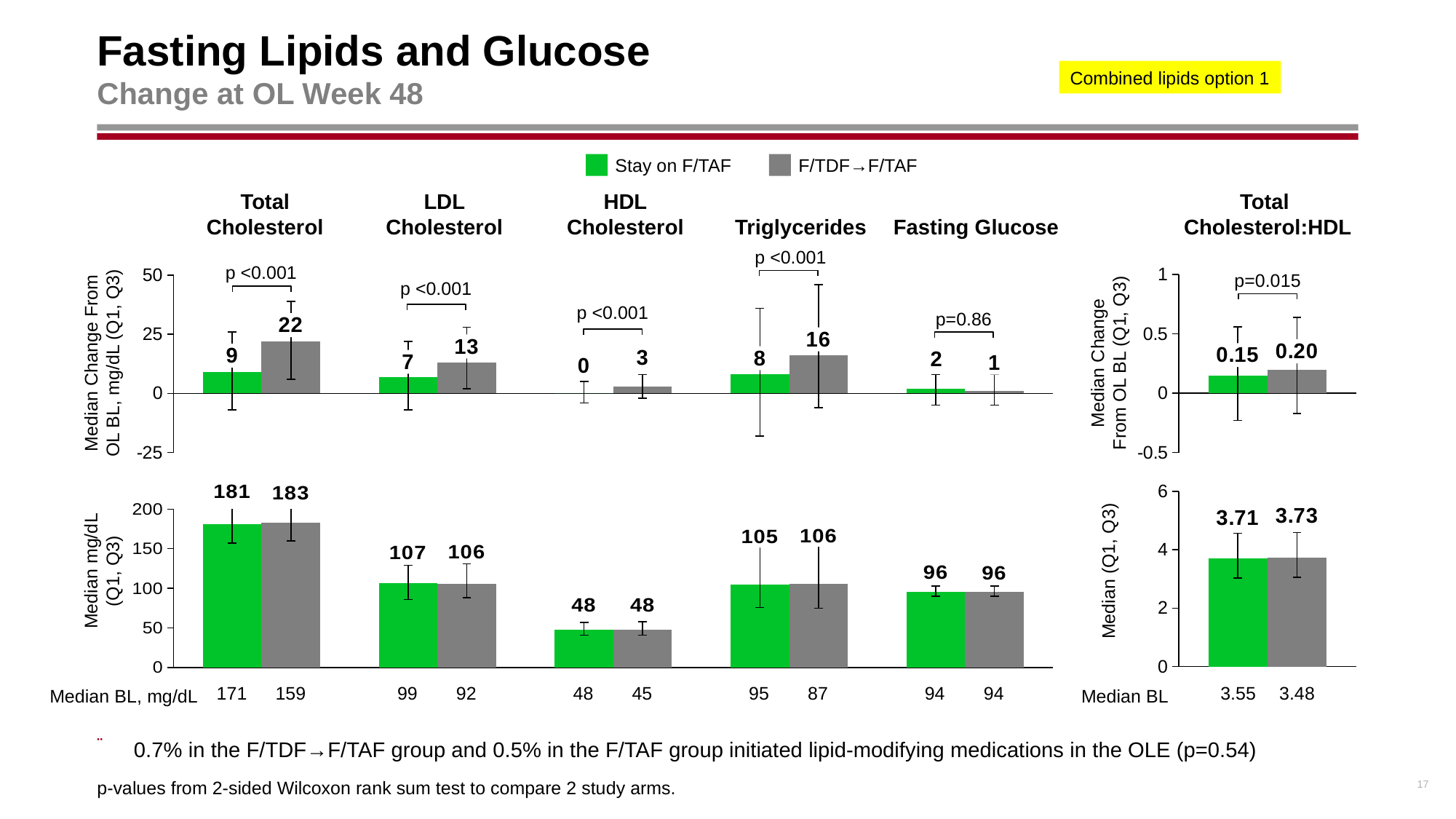

# Fasting Lipids and Glucose Change at OL Week 48
Combined lipids option 1
Stay on F/TAF
F/TDF→F/TAF

Total
Cholesterol
LDL
Cholesterol
HDL
Cholesterol
Total
Cholesterol:HDL
Triglycerides
Fasting Glucose

p <0.001

p <0.001

### Chart

| Category | stay on F/TAF | F/TDF→F/TAF |
|---|---|---|
| Total | 9.0 | 22.0 |
| LDL | 7.0 | 13.0 |
| HDL | 0.0 | 3.0 |
| Triglycerides | 8.0 | 16.0 |
| Glucose | 2.0 | 1.0 |

### Chart

| Category | stay on F/TAF | F/TDF switch |
|---|---|---|
| TC:HDL | 0.15 | 0.2 |
p=0.015
p <0.001

p <0.001

p=0.86
Median Change
From OL BL (Q1, Q3)
Median Change From OL BL, mg/dL (Q1, Q3)

### Chart

| Category | stay on F/TAF | F/TDF→F/TAF |
|---|---|---|
| Total | 181.0 | 183.0 |
| LDL | 107.0 | 106.0 |
| HDL | 48.0 | 48.0 |
| Triglycerides | 105.0 | 106.0 |
| Glucose | 96.0 | 96.0 |

### Chart

| Category | stay on F/TAF | F/TDF switch |
|---|---|---|
| TC:HDL | 3.71 | 3.73 |
Median mg/dL
(Q1, Q3)
Median (Q1, Q3)
| 171 | 159 |
| --- | --- |
| 99 | 92 |
| --- | --- |
| 48 | 45 |
| --- | --- |
| 95 | 87 |
| --- | --- |
| 94 | 94 |
| --- | --- |
| 3.55 | 3.48 |
| --- | --- |
Median BL, mg/dL
Median BL
0.7% in the F/TDF→F/TAF group and 0.5% in the F/TAF group initiated lipid-modifying medications in the OLE (p=0.54)
17
p-values from 2-sided Wilcoxon rank sum test to compare 2 study arms.